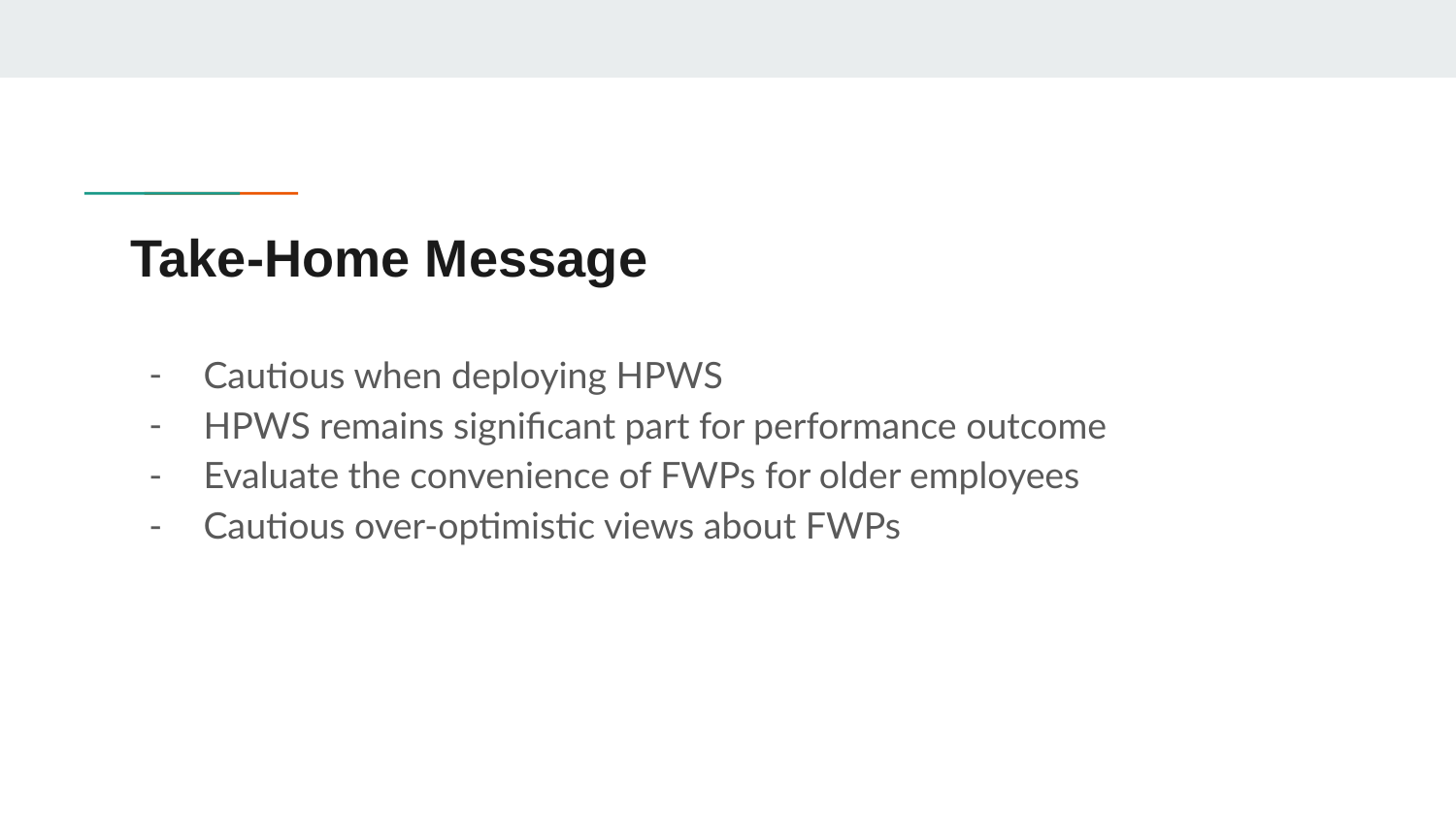

# Take-Home Message
Cautious when deploying HPWS
HPWS remains significant part for performance outcome
Evaluate the convenience of FWPs for older employees
Cautious over-optimistic views about FWPs